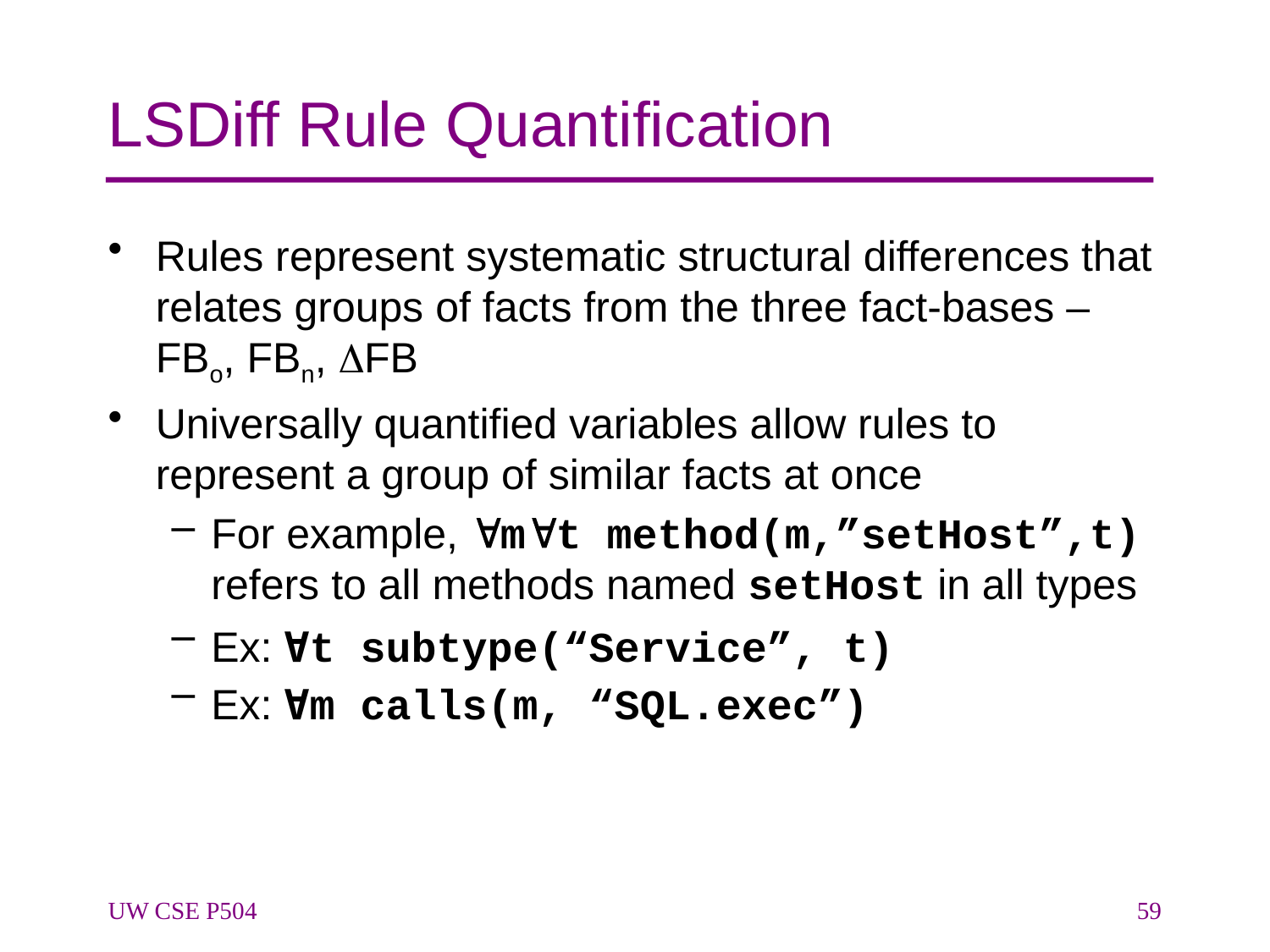

# LSDiff Rule Quantification
Rules represent systematic structural differences that relates groups of facts from the three fact-bases – FBo, FBn, ΔFB
Universally quantified variables allow rules to represent a group of similar facts at once
For example, ∀m∀t method(m,”setHost”,t) refers to all methods named setHost in all types
Ex: ∀t subtype(“Service”, t)
Ex: ∀m calls(m, “SQL.exec”)

UW CSE P504
59